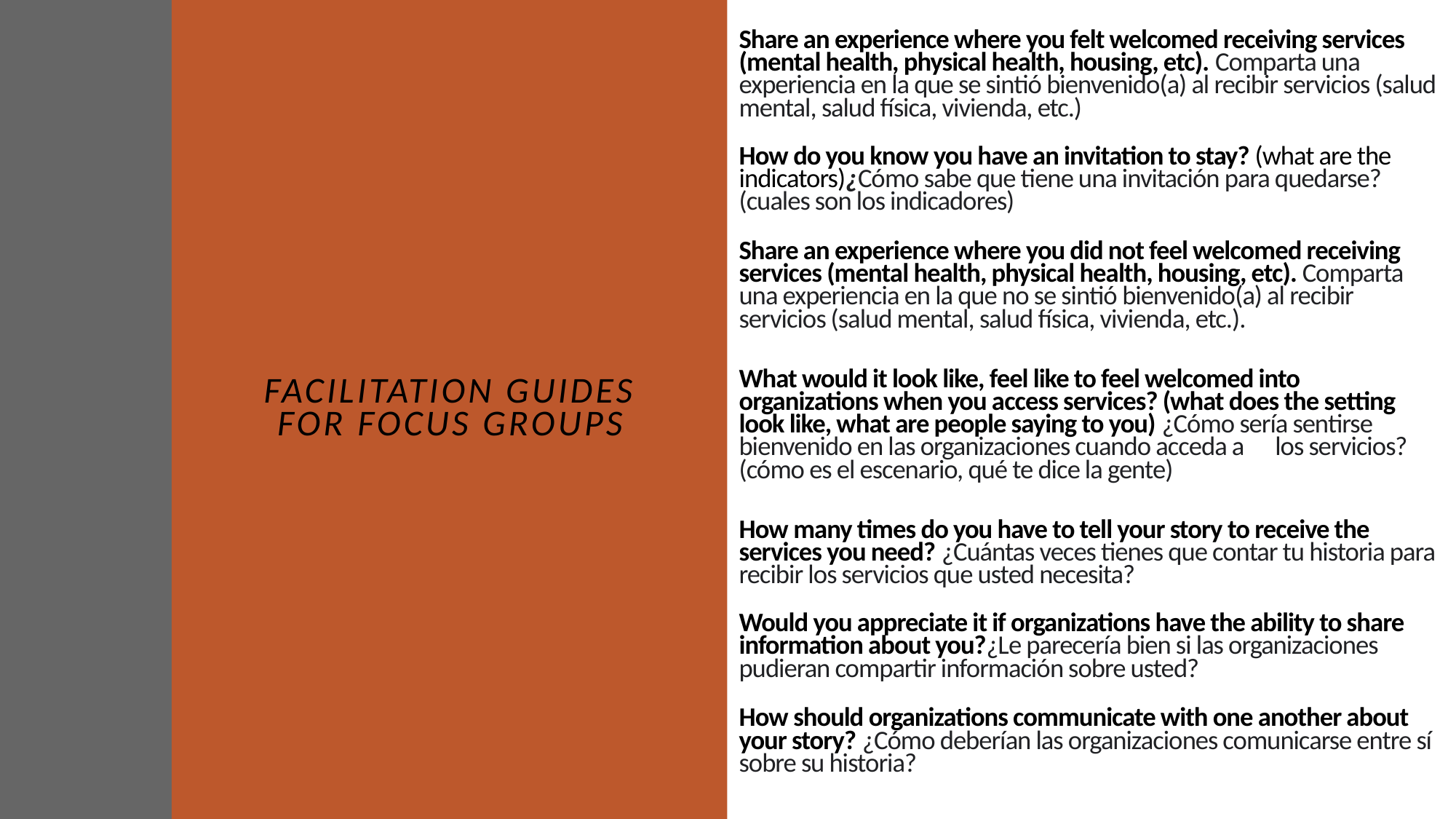

# Share an experience where you felt welcomed receiving services (mental health, physical health, housing, etc). Comparta una experiencia en la que se sintió bienvenido(a) al recibir servicios (salud mental, salud física, vivienda, etc.) How do you know you have an invitation to stay? (what are the indicators)¿Cómo sabe que tiene una invitación para quedarse? (cuales son los indicadores) Share an experience where you did not feel welcomed receiving services (mental health, physical health, housing, etc). Comparta una experiencia en la que no se sintió bienvenido(a) al recibir servicios (salud mental, salud física, vivienda, etc.). What would it look like, feel like to feel welcomed into organizations when you access services? (what does the setting look like, what are people saying to you) ¿Cómo sería sentirse bienvenido en las organizaciones cuando acceda a      los servicios? (cómo es el escenario, qué te dice la gente) How many times do you have to tell your story to receive the services you need? ¿Cuántas veces tienes que contar tu historia para recibir los servicios que usted necesita? Would you appreciate it if organizations have the ability to share information about you?¿Le parecería bien si las organizaciones pudieran compartir información sobre usted? How should organizations communicate with one another about your story? ¿Cómo deberían las organizaciones comunicarse entre sí sobre su historia?
Facilitation Guides for Focus Groups